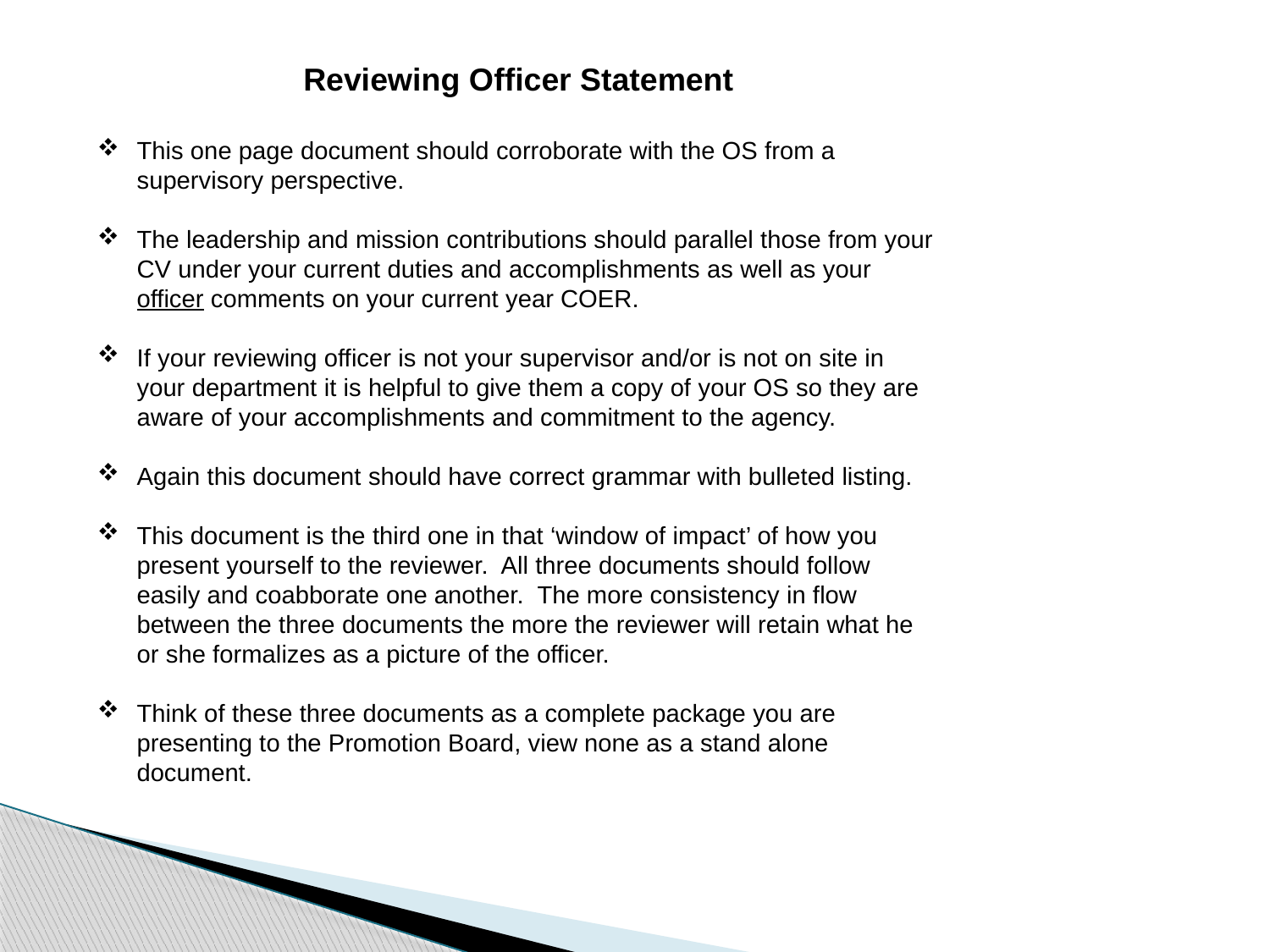

Reviewing Officer Statement

This one page document should corroborate with the OS from a supervisory perspective.

The leadership and mission contributions should parallel those from your CV under your current duties and accomplishments as well as your officer comments on your current year COER.

If your reviewing officer is not your supervisor and/or is not on site in your department it is helpful to give them a copy of your OS so they are aware of your accomplishments and commitment to the agency.

Again this document should have correct grammar with bulleted listing.

This document is the third one in that ‘window of impact’ of how you present yourself to the reviewer.  All three documents should follow easily and coabborate one another.  The more consistency in flow between the three documents the more the reviewer will retain what he or she formalizes as a picture of the officer.

Think of these three documents as a complete package you are presenting to the Promotion Board, view none as a stand alone document.